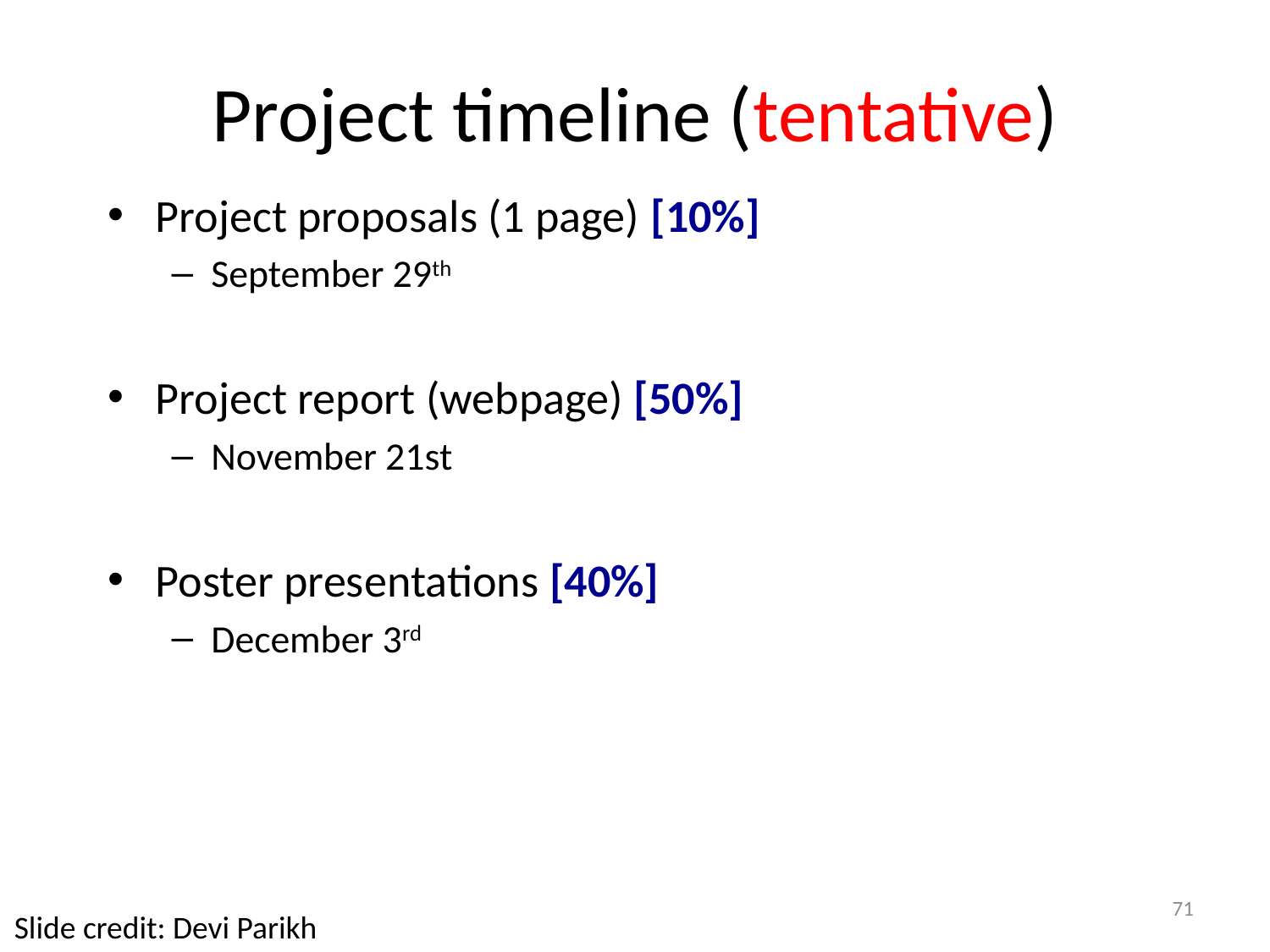

Project timeline (tentative)
Project proposals (1 page) [10%]
September 29th

Project report (webpage) [50%]
November 21st

Poster presentations [40%]
December 3rd
71
Slide credit: Devi Parikh